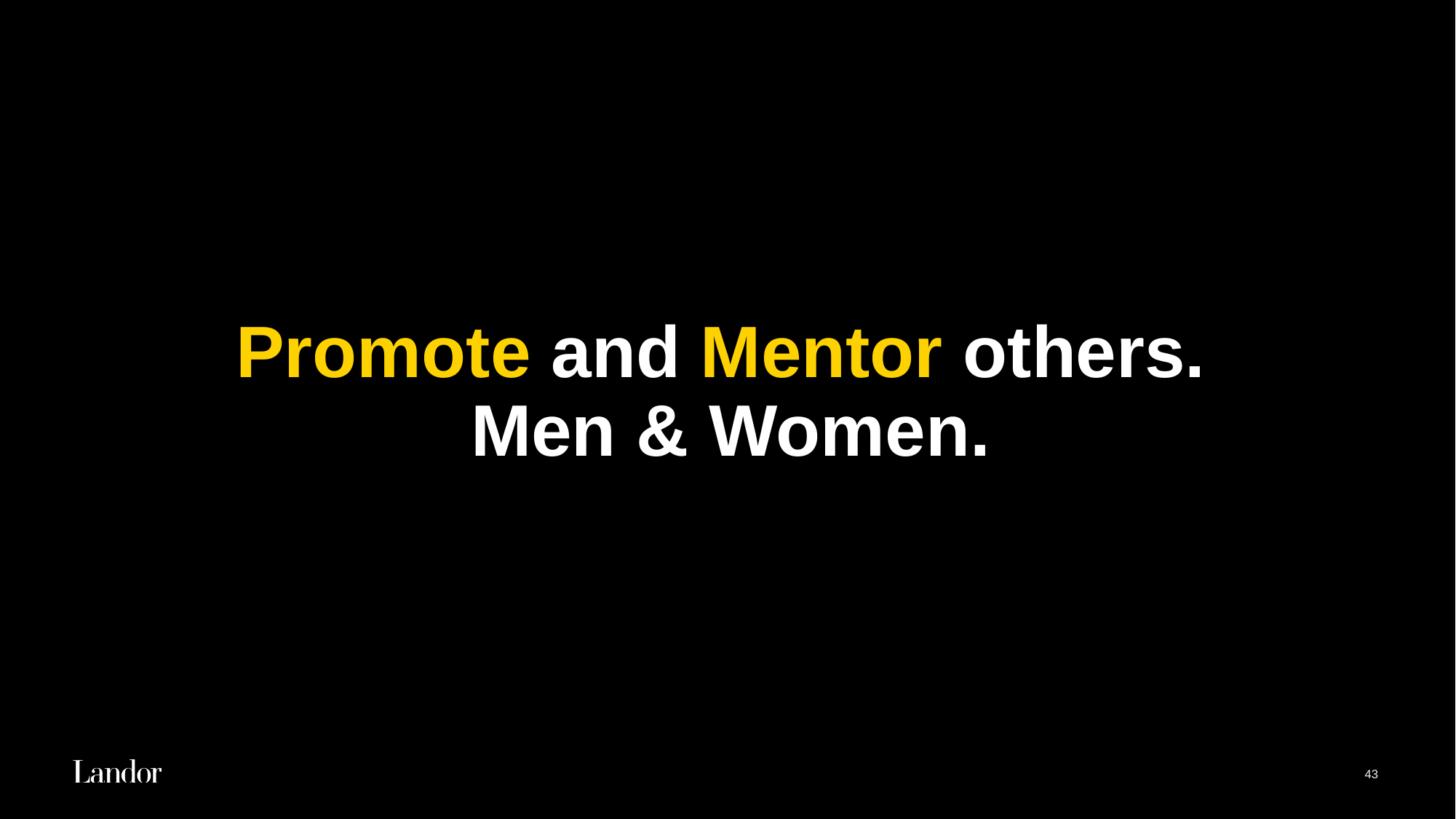

# Promote and Mentor others. Men & Women.
43